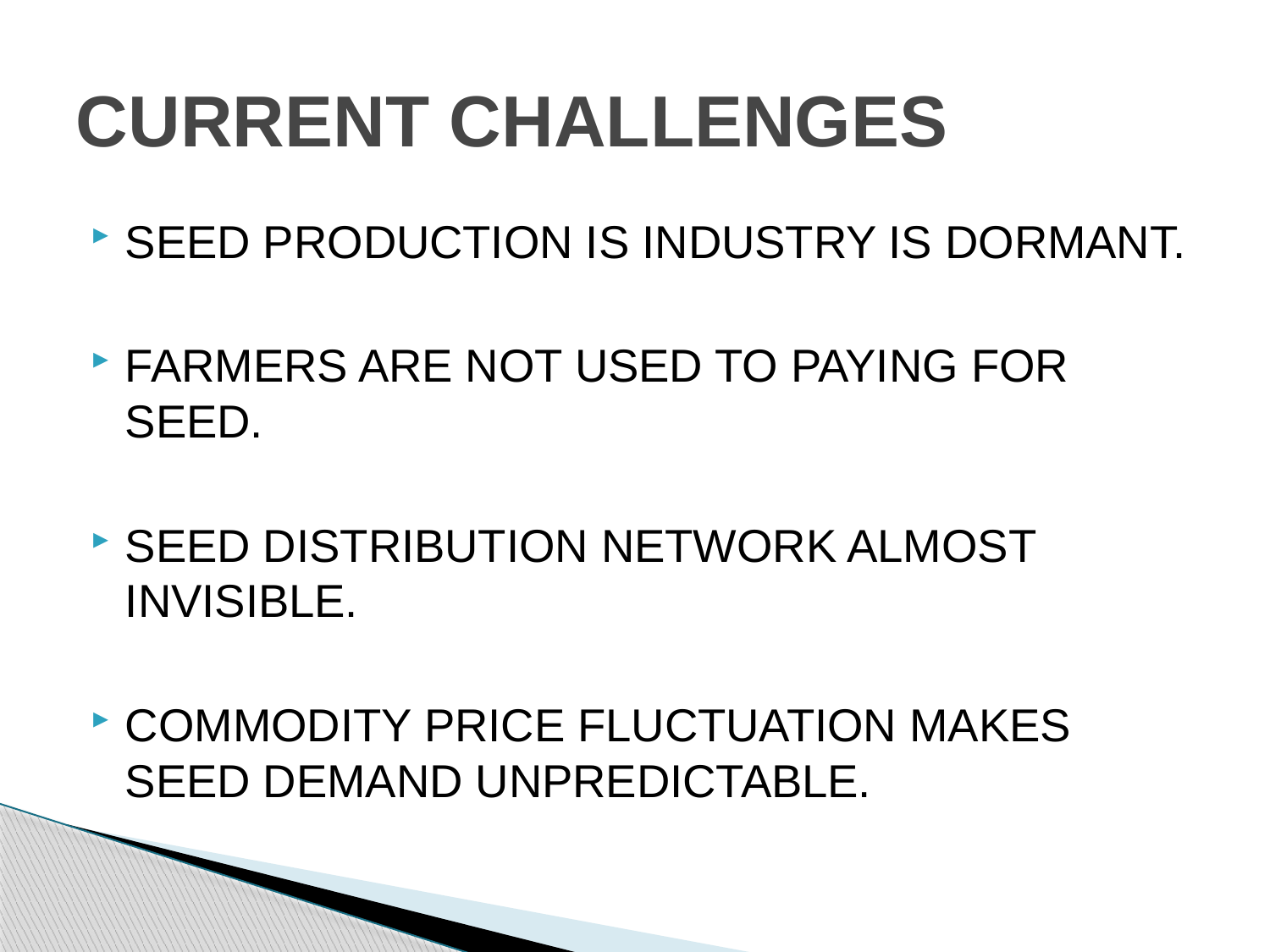

# CURRENT CHALLENGES
SEED PRODUCTION IS INDUSTRY IS DORMANT.

FARMERS ARE NOT USED TO PAYING FOR SEED.

SEED DISTRIBUTION NETWORK ALMOST INVISIBLE.

COMMODITY PRICE FLUCTUATION MAKES SEED DEMAND UNPREDICTABLE.